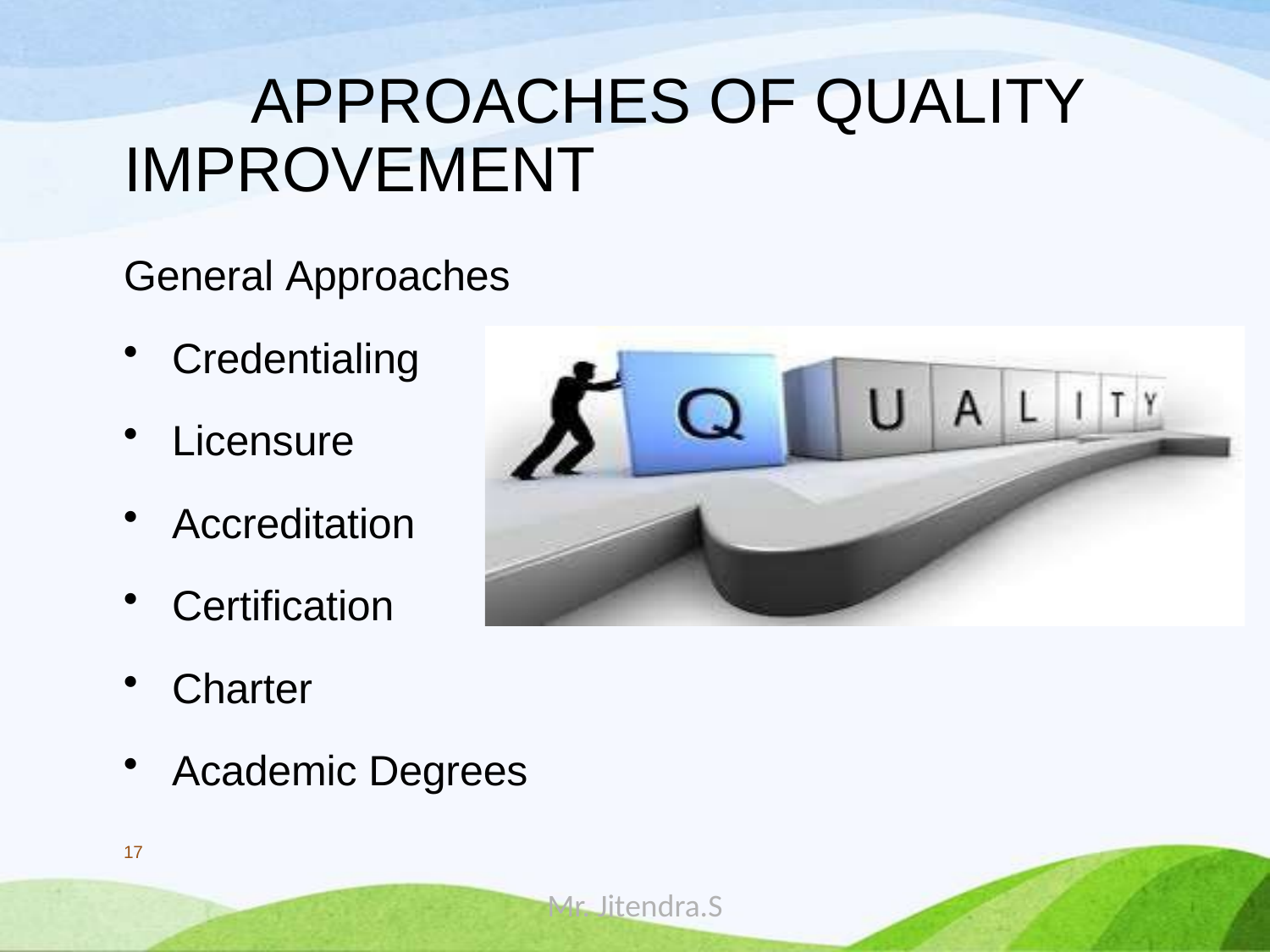

# APPROACHES OF QUALITY  IMPROVEMENT
General Approaches
Credentialing
Licensure
Accreditation
Certification
Charter
Academic Degrees

17
Mr. Jitendra.S